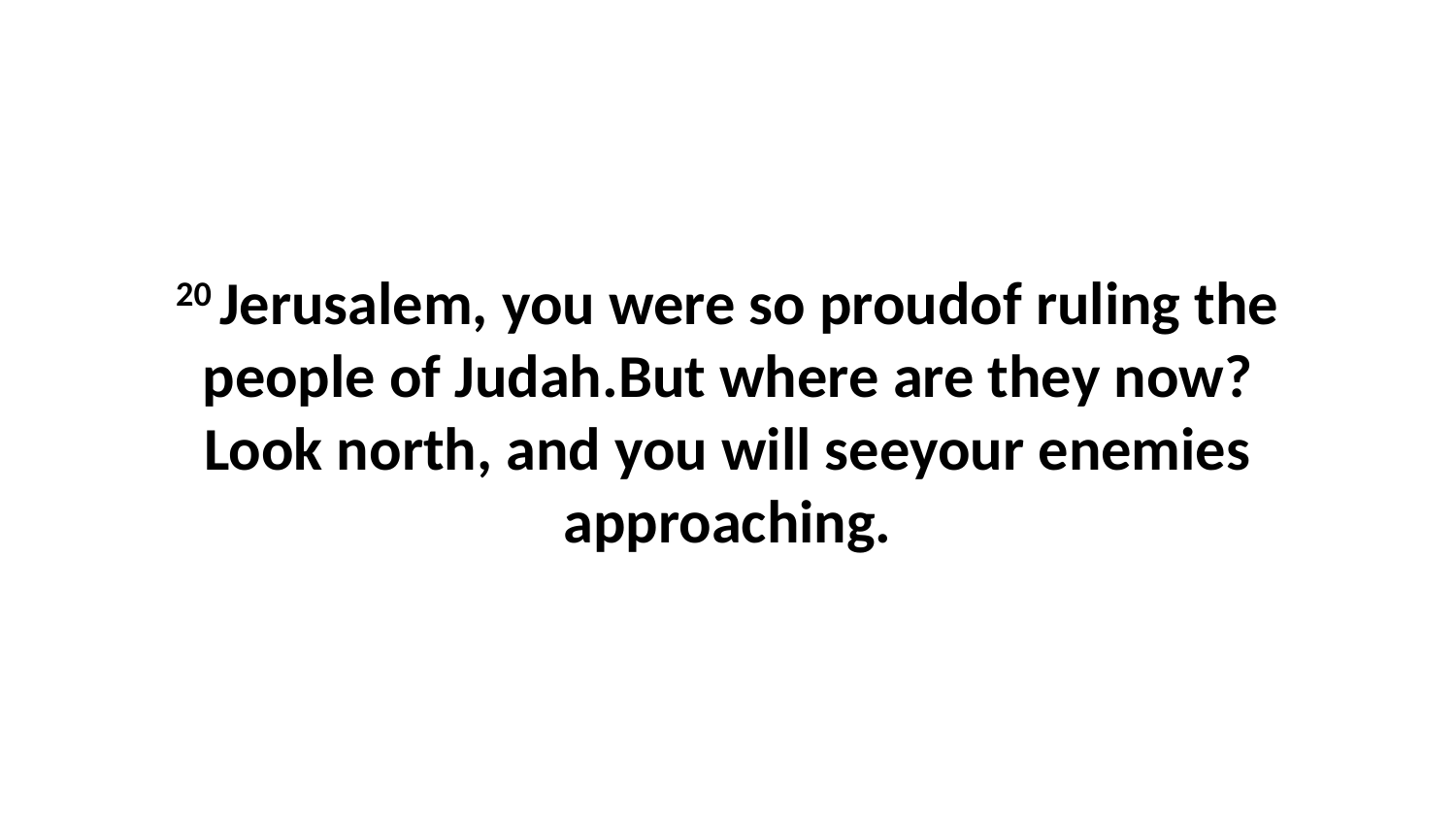

20 Jerusalem, you were so proudof ruling the people of Judah.But where are they now?Look north, and you will seeyour enemies approaching.